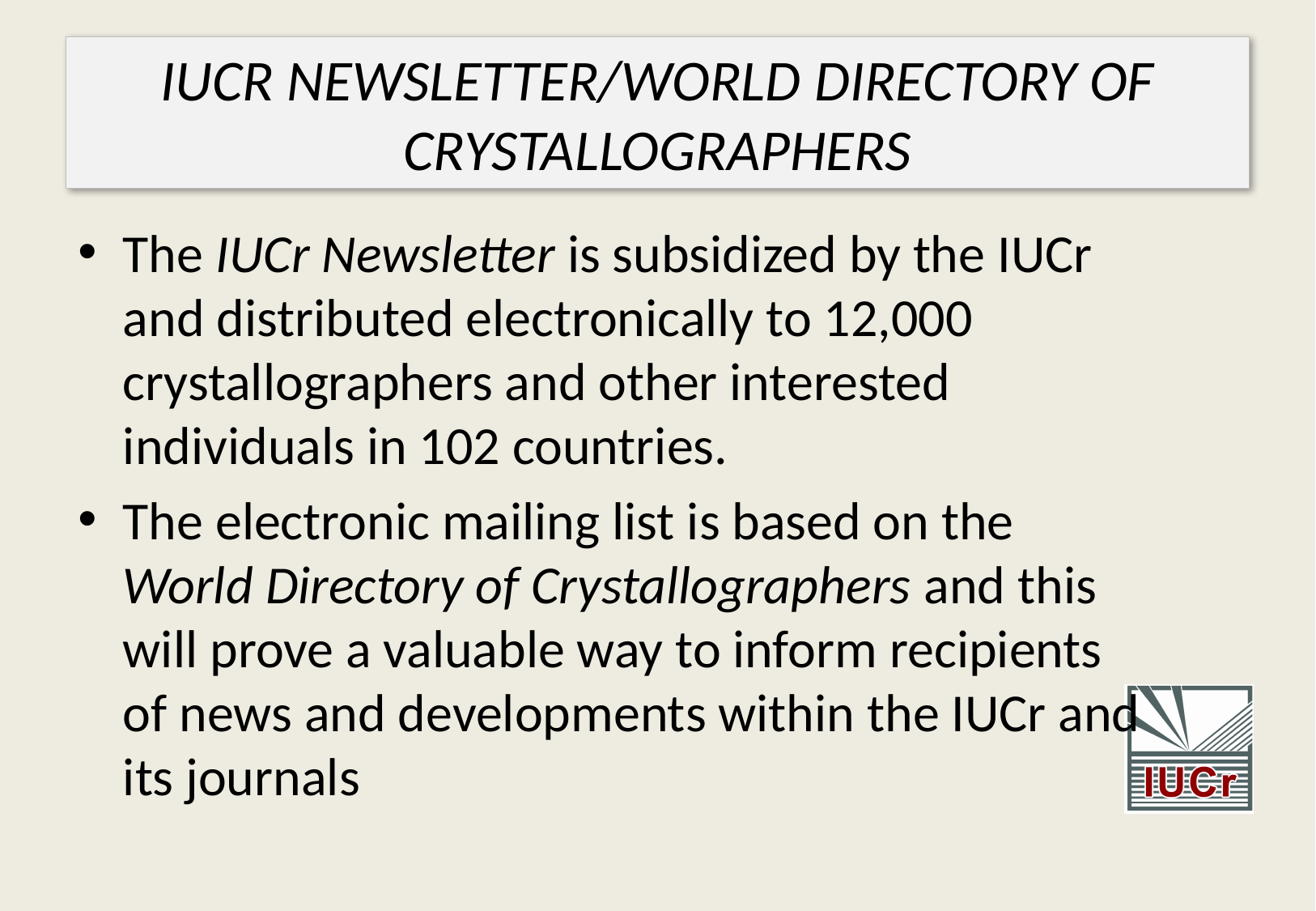

# IUCR NEWSLETTER/WORLD DIRECTORY OF CRYSTALLOGRAPHERS
The IUCr Newsletter is subsidized by the IUCr and distributed electronically to 12,000 crystallographers and other interested individuals in 102 countries.
The electronic mailing list is based on the World Directory of Crystallographers and this will prove a valuable way to inform recipients of news and developments within the IUCr and its journals